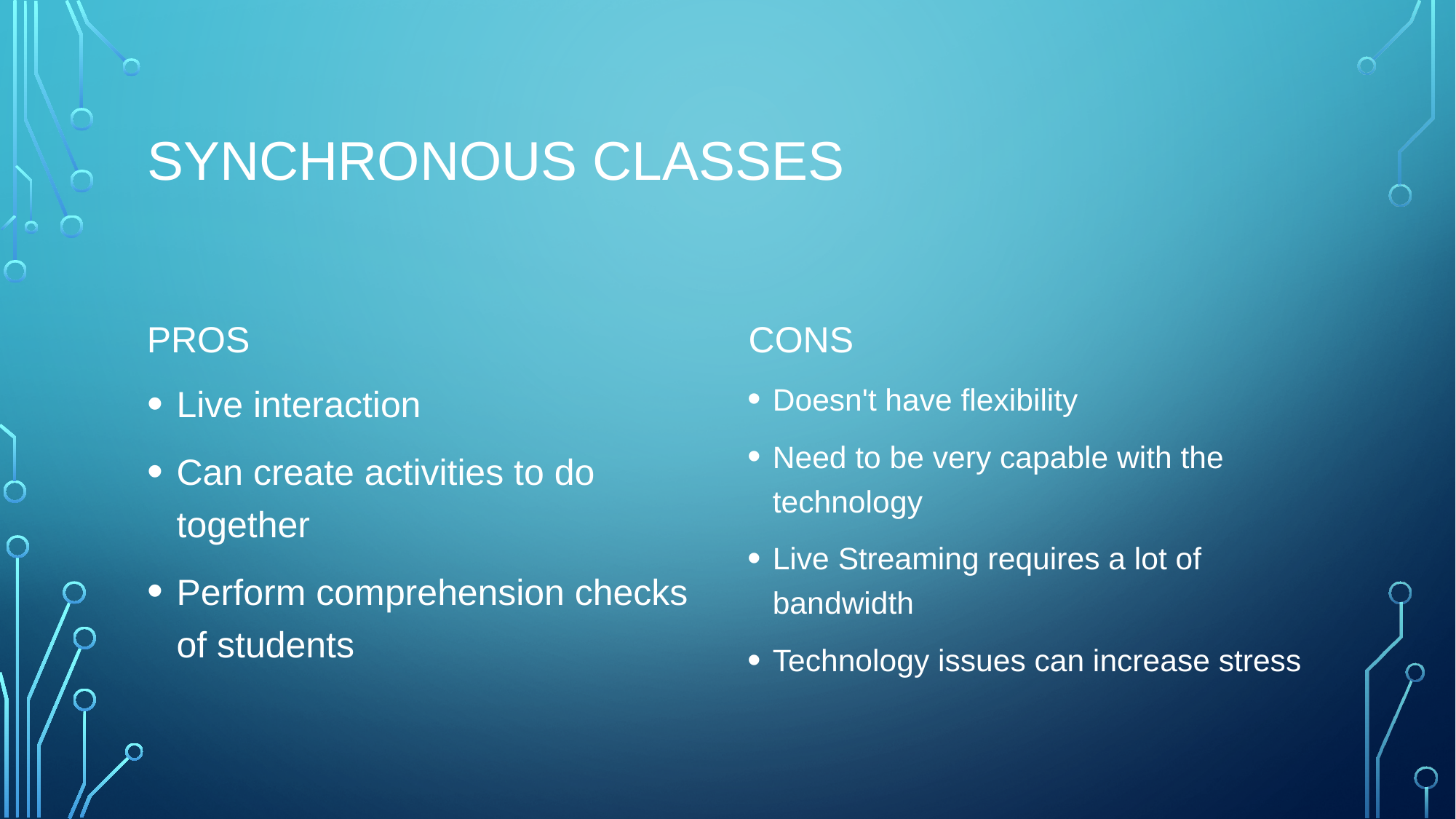

# Synchronous CLASSES
Pros
Cons
Live interaction
Can create activities to do together
Perform comprehension checks of students

Doesn't have flexibility
Need to be very capable with the technology
Live Streaming requires a lot of bandwidth
Technology issues can increase stress